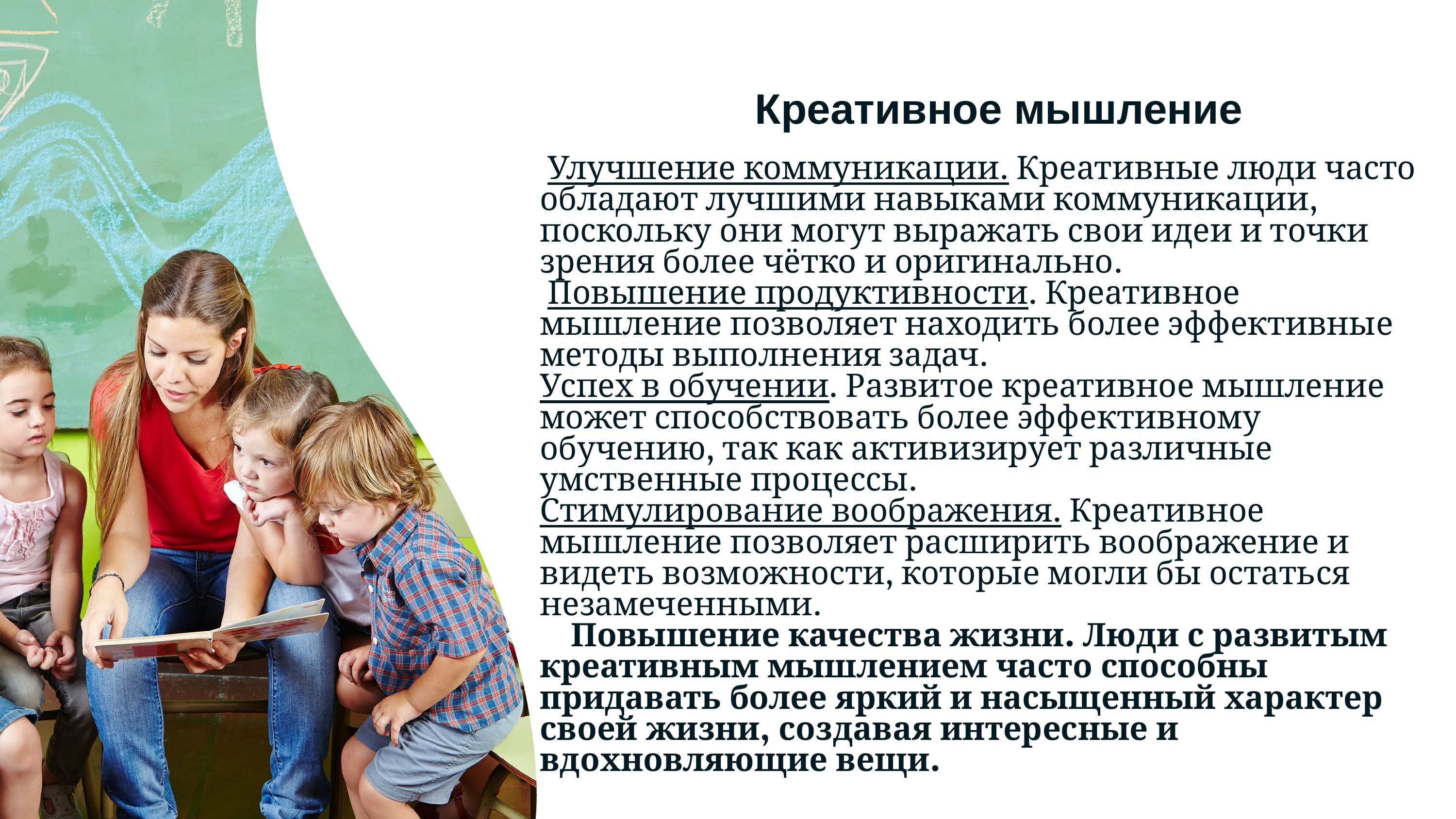

Креативное мышление
 Улучшение коммуникации. Креативные люди часто обладают лучшими навыками коммуникации, поскольку они могут выражать свои идеи и точки зрения более чётко и оригинально.
 Повышение продуктивности. Креативное мышление позволяет находить более эффективные методы выполнения задач.
Успех в обучении. Развитое креативное мышление может способствовать более эффективному обучению, так как активизирует различные умственные процессы.
Стимулирование воображения. Креативное мышление позволяет расширить воображение и видеть возможности, которые могли бы остаться незамеченными.
    Повышение качества жизни. Люди с развитым креативным мышлением часто способны придавать более яркий и насыщенный характер своей жизни, создавая интересные и вдохновляющие вещи.